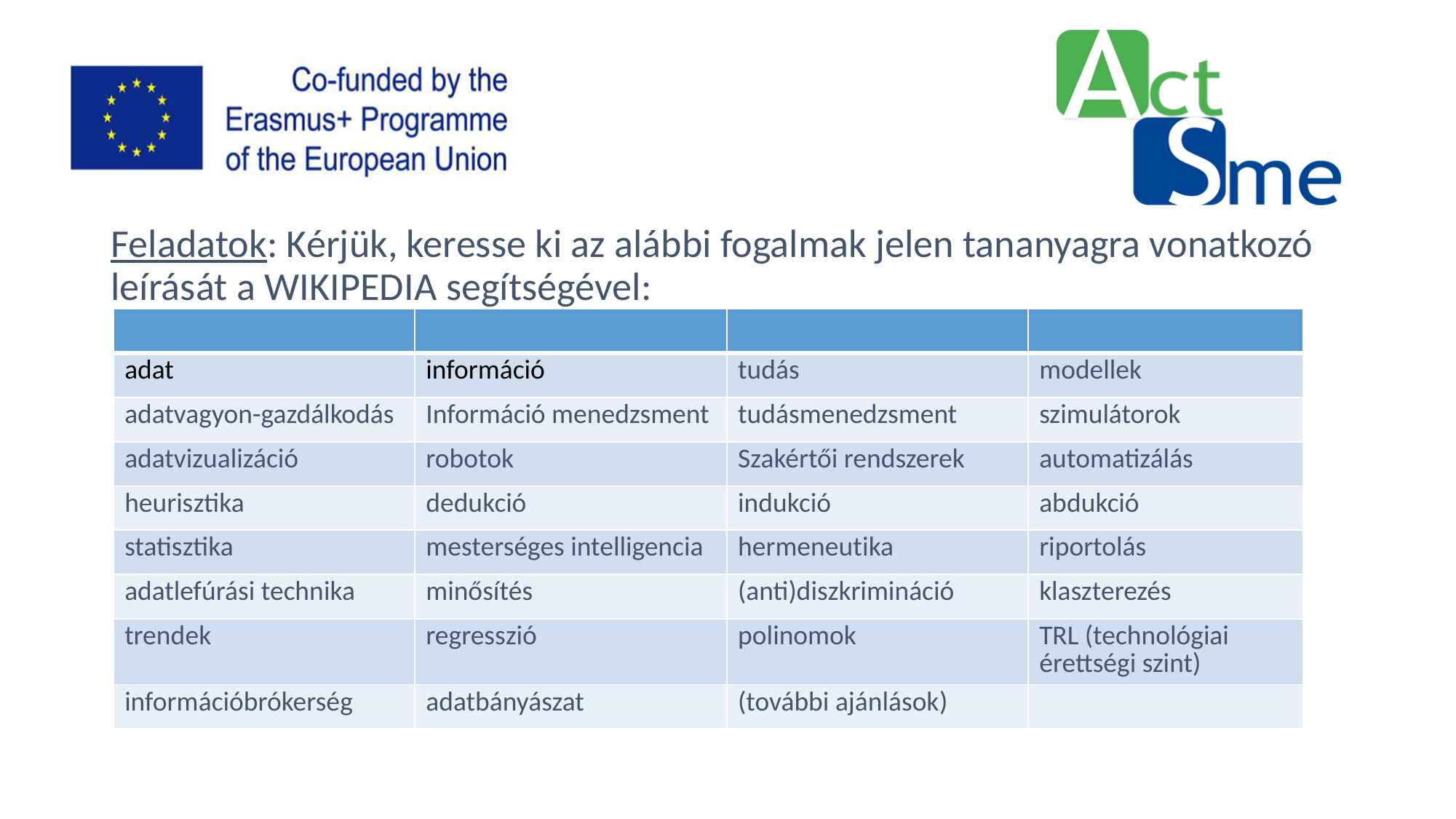

Feladatok: Kérjük, keresse ki az alábbi fogalmak jelen tananyagra vonatkozó leírását a WIKIPEDIA segítségével:

|  |  |  |  |
| --- | --- | --- | --- |
| adat | információ | tudás | modellek |
| adatvagyon-gazdálkodás | Információ menedzsment | tudásmenedzsment | szimulátorok |
| adatvizualizáció | robotok | Szakértői rendszerek | automatizálás |
| heurisztika | dedukció | indukció | abdukció |
| statisztika | mesterséges intelligencia | hermeneutika | riportolás |
| adatlefúrási technika | minősítés | (anti)diszkrimináció | klaszterezés |
| trendek | regresszió | polinomok | TRL (technológiai érettségi szint) |
| információbrókerség | adatbányászat | (további ajánlások) |  |